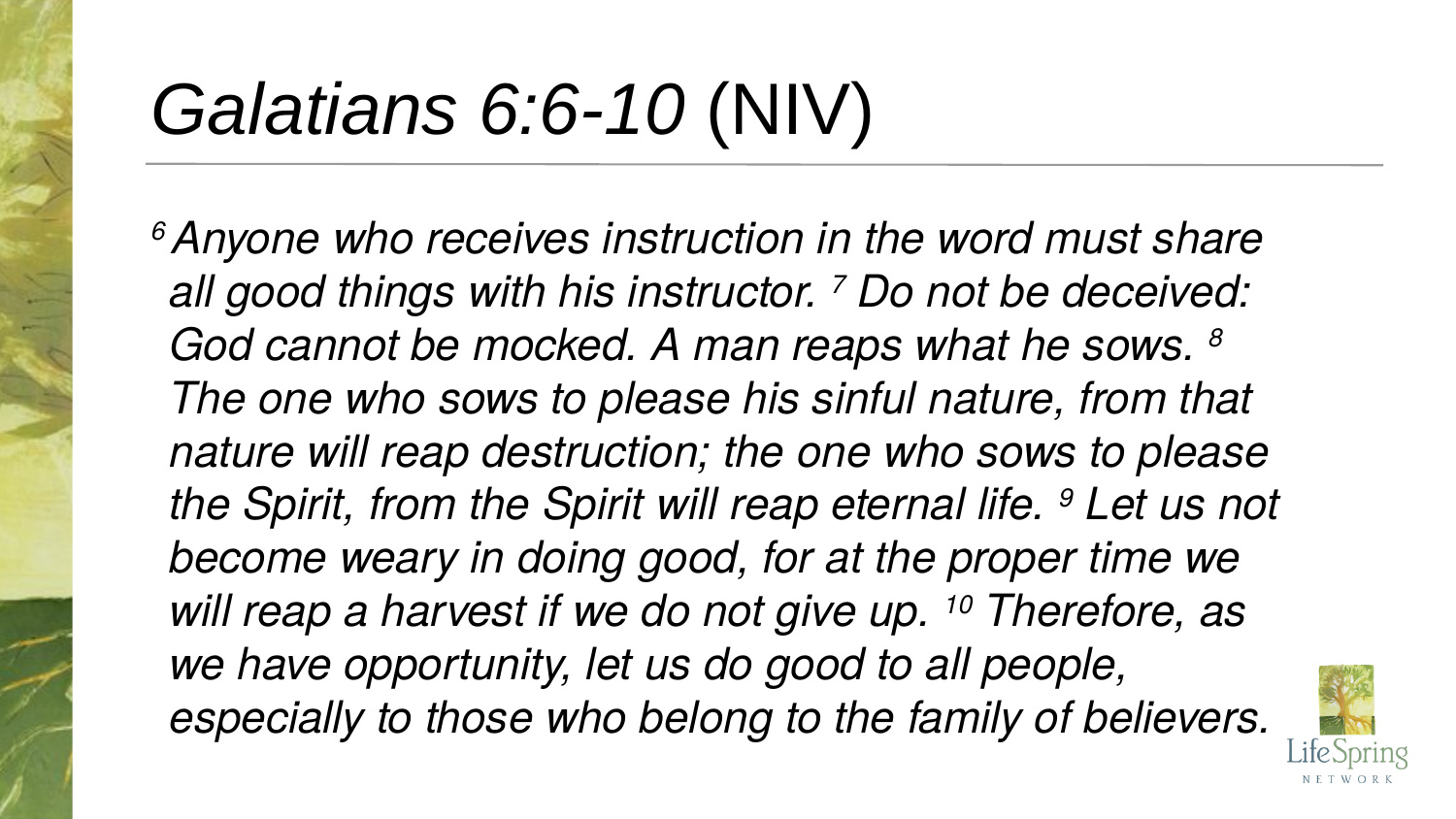

# Galatians 6:6-10 (NIV)
6 Anyone who receives instruction in the word must share all good things with his instructor. 7 Do not be deceived: God cannot be mocked. A man reaps what he sows. 8 The one who sows to please his sinful nature, from that nature will reap destruction; the one who sows to please the Spirit, from the Spirit will reap eternal life. 9 Let us not become weary in doing good, for at the proper time we will reap a harvest if we do not give up. 10 Therefore, as we have opportunity, let us do good to all people, especially to those who belong to the family of believers.